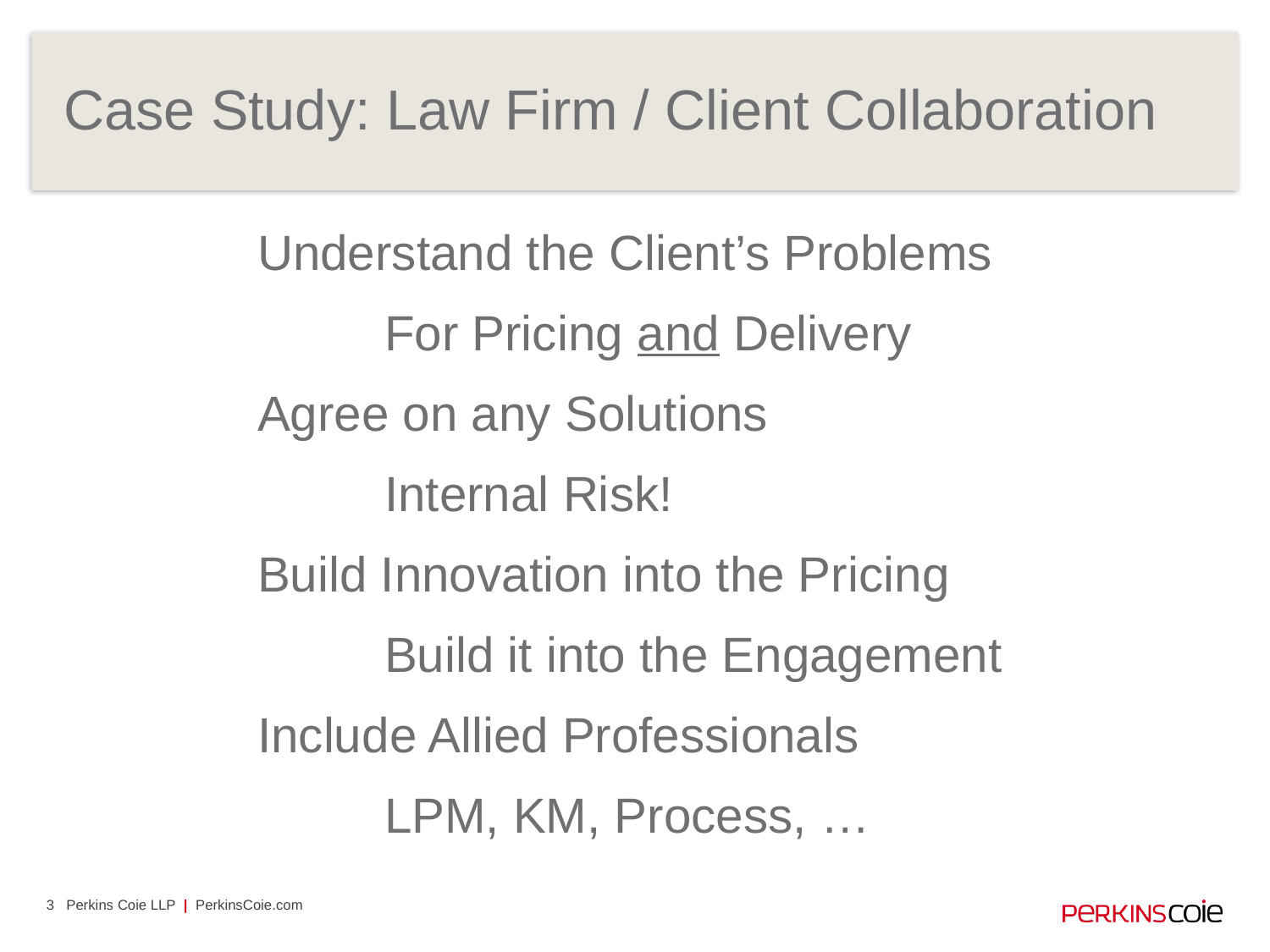

# Case Study: Law Firm / Client Collaboration
Understand the Client’s Problems
	For Pricing and Delivery
Agree on any Solutions
	Internal Risk!
Build Innovation into the Pricing
	Build it into the Engagement
Include Allied Professionals
	LPM, KM, Process, …
3